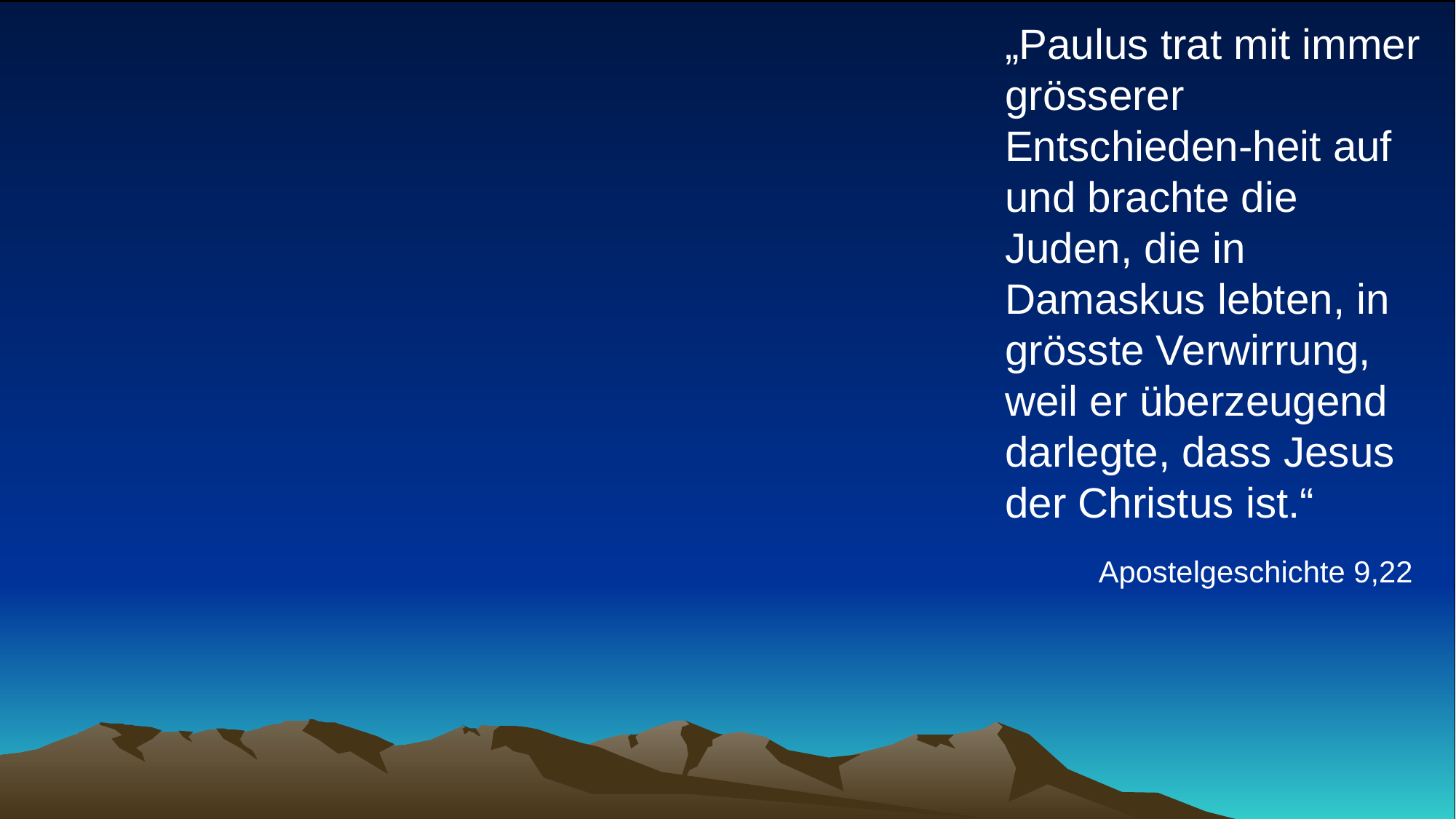

# „Paulus trat mit immer grösserer Entschieden-heit auf und brachte die Juden, die in Damaskus lebten, in grösste Verwirrung, weil er überzeugend darlegte, dass Jesus der Christus ist.“
Apostelgeschichte 9,22